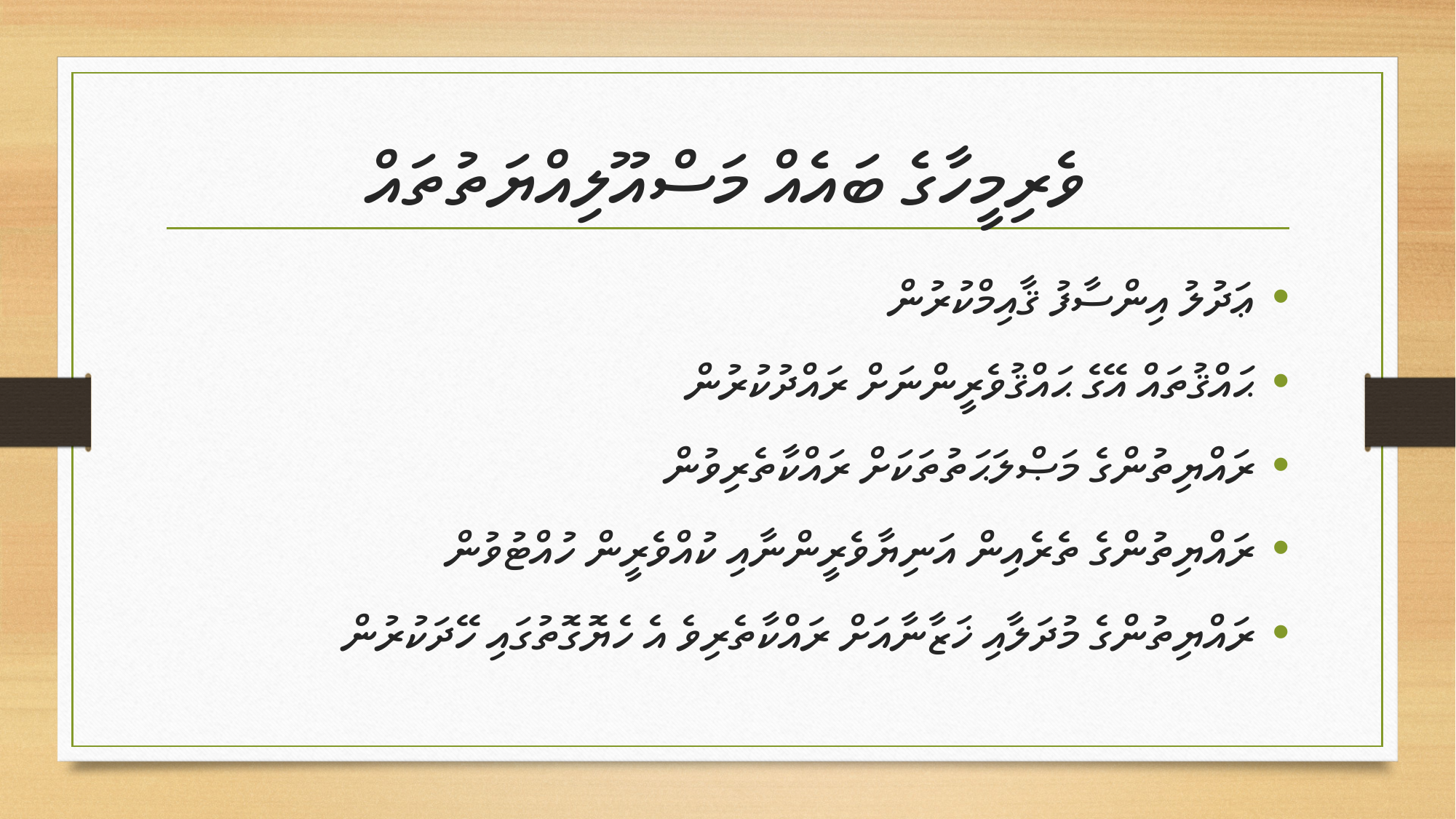

# ވެރިމީހާގެ ބައެއް މަސްއޫލިއްޔަތުތައް
ޢަދުލު އިންސާފު ޤާއިމްކުރުން
ޙައްޤުތައް އޭގެ ޙައްޤުވެރީންނަށް ރައްދުކުރުން
ރައްޔިތުންގެ މަޞްލަޙަތުތަކަށް ރައްކާތެރިވުން
ރައްޔިތުންގެ ތެރެއިން އަނިޔާވެރީންނާއި ކުއްވެރީން ހުއްޓުވުން
ރައްޔިތުންގެ މުދަލާއި ޚަޒާނާއަށް ރައްކާތެރިވެ އެ ހެޔޮގޮތުގައި ހޭދަކުރުން